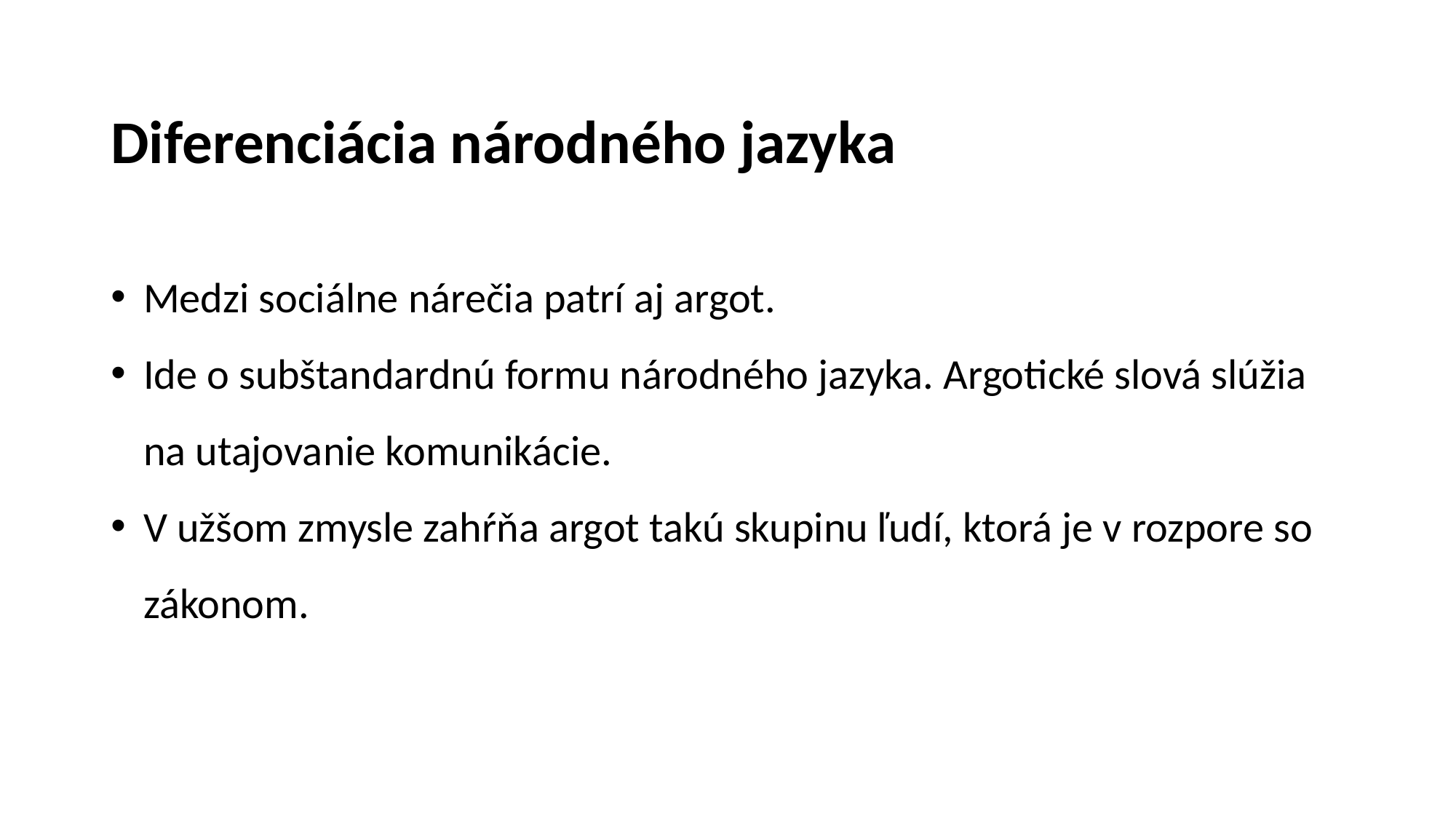

# Diferenciácia národného jazyka
Medzi sociálne nárečia patrí aj argot.
Ide o subštandardnú formu národného jazyka. Argotické slová slúžia na utajovanie komunikácie.
V užšom zmysle zahŕňa argot takú skupinu ľudí, ktorá je v rozpore so zákonom.